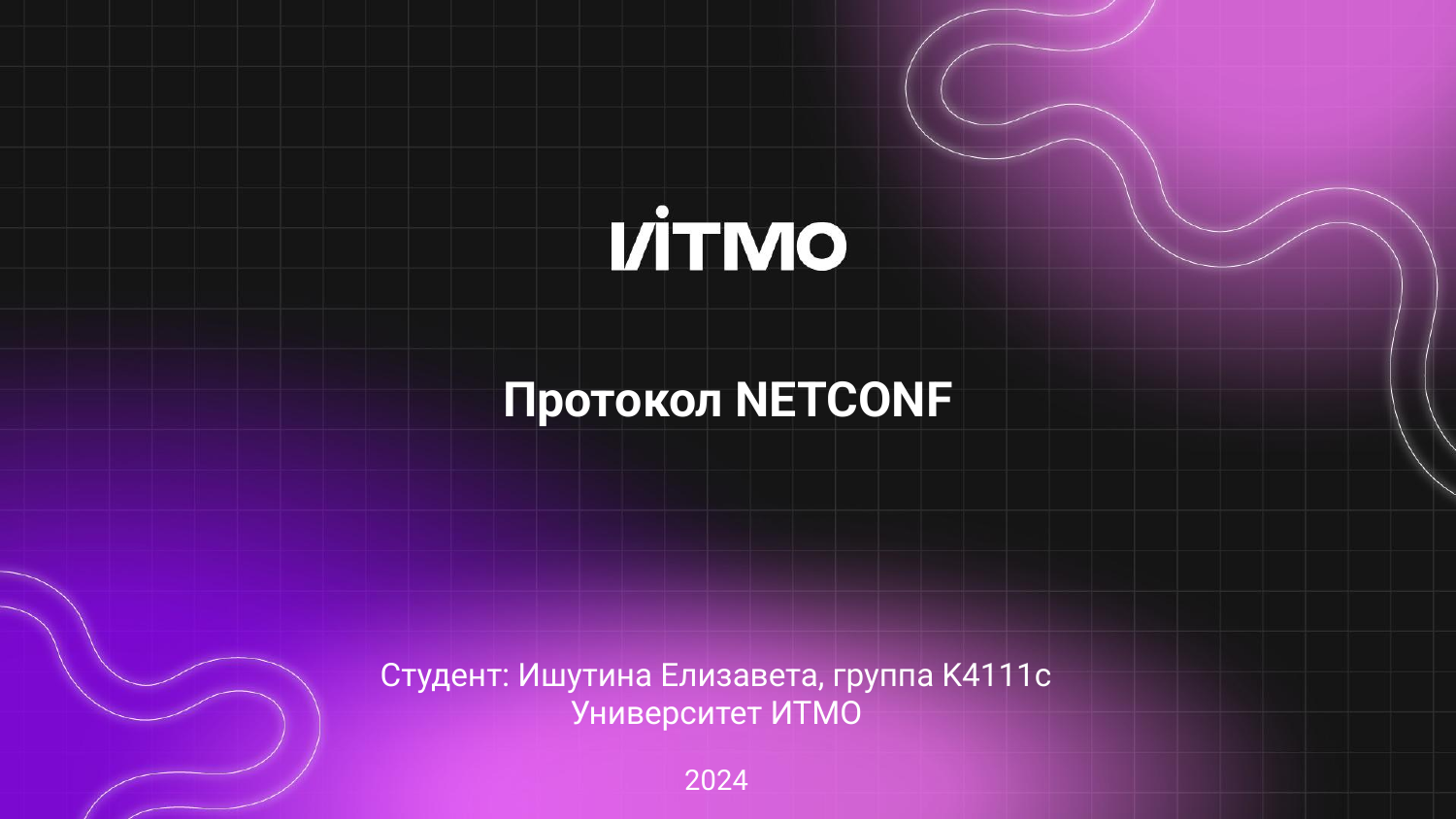

# Протокол NETCONF
Студент: Ишутина Елизавета, группа K4111c
Университет ИТМО
2024